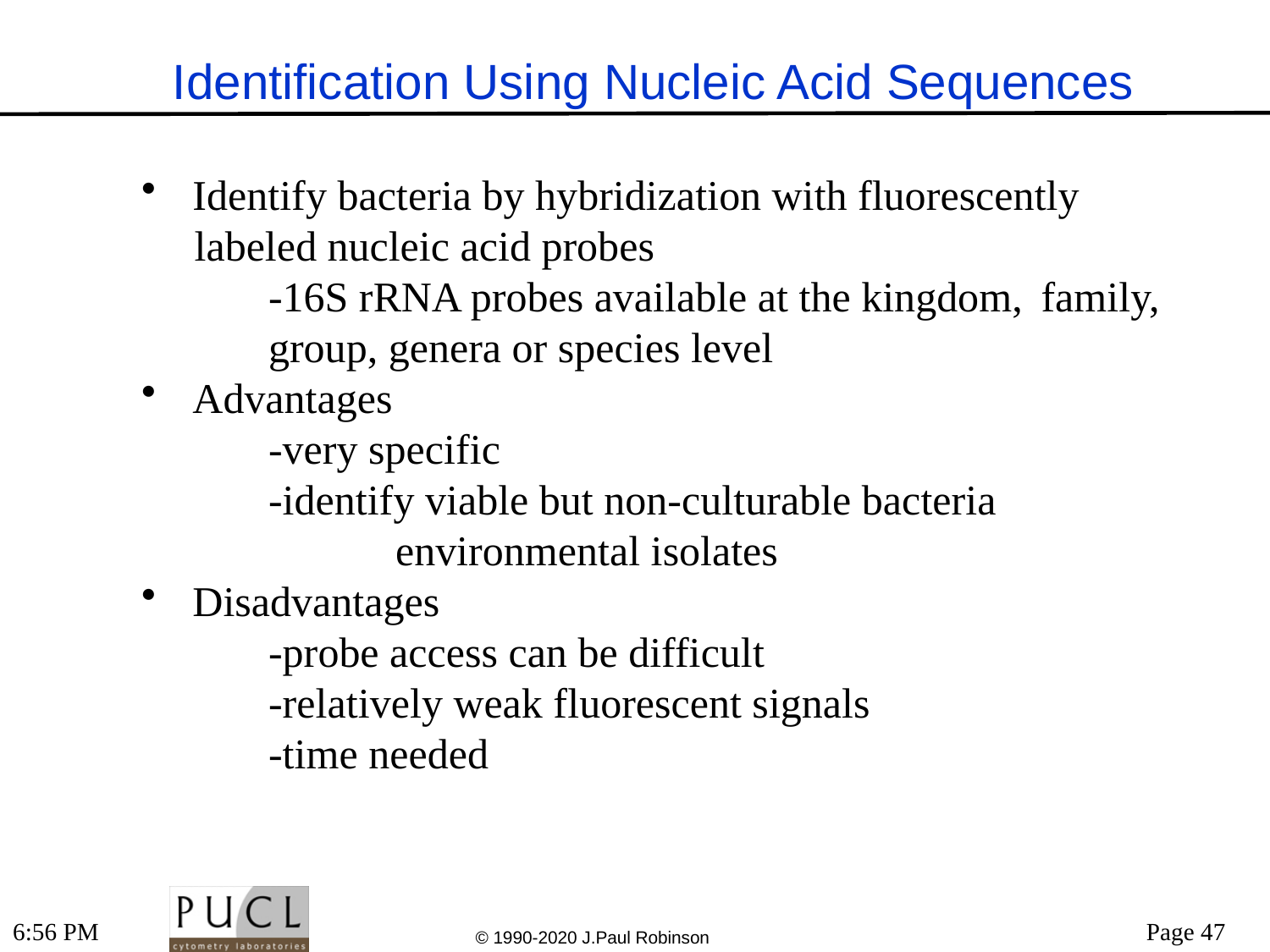

# Identification Using Nucleic Acid Sequences
  Identify bacteria by hybridization with fluorescently
     labeled nucleic acid probes
	-16S rRNA probes available at the kingdom,	 family,
	group, genera or species level
  Advantages
	-very specific
	-identify viable but non-culturable bacteria
		environmental isolates
  Disadvantages
	-probe access can be difficult
	-relatively weak fluorescent signals
	-time needed
6:56 PM
© 1990-2020 J.Paul Robinson